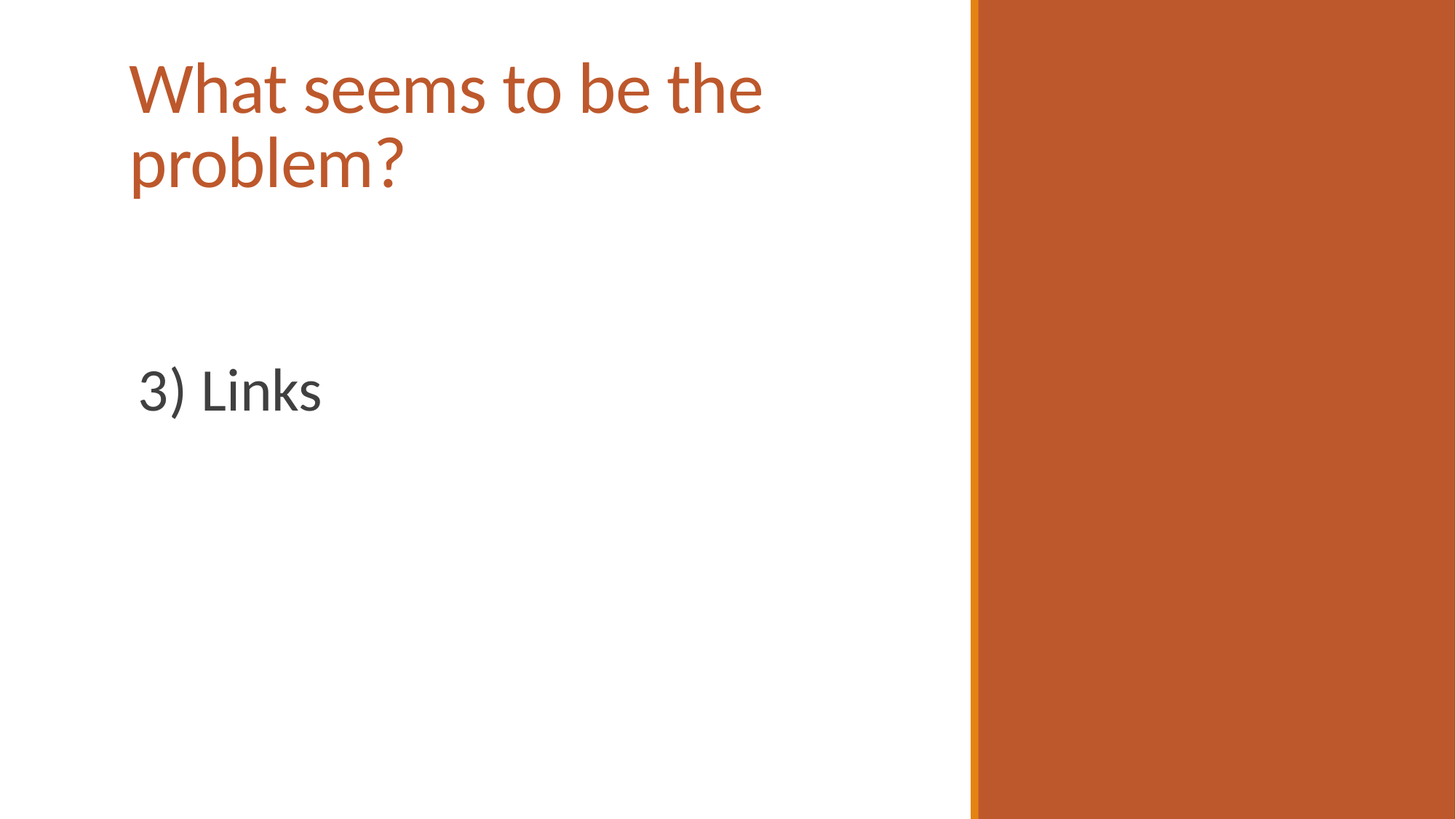

# What seems to be the problem?

3) Links